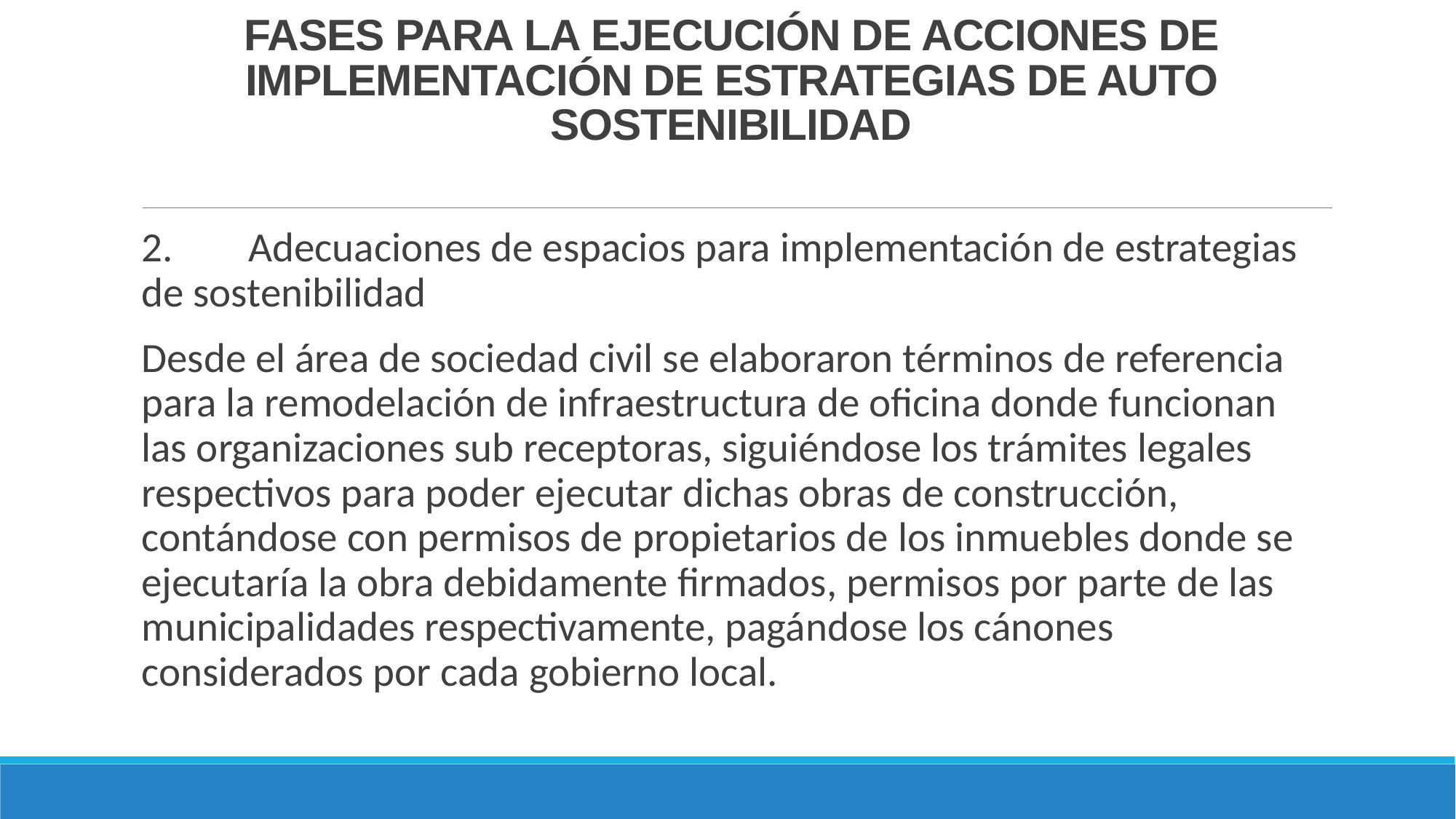

# FASES PARA LA EJECUCIÓN DE ACCIONES DE IMPLEMENTACIÓN DE ESTRATEGIAS DE AUTO SOSTENIBILIDAD
2.	Adecuaciones de espacios para implementación de estrategias de sostenibilidad
Desde el área de sociedad civil se elaboraron términos de referencia para la remodelación de infraestructura de oficina donde funcionan las organizaciones sub receptoras, siguiéndose los trámites legales respectivos para poder ejecutar dichas obras de construcción, contándose con permisos de propietarios de los inmuebles donde se ejecutaría la obra debidamente firmados, permisos por parte de las municipalidades respectivamente, pagándose los cánones considerados por cada gobierno local.